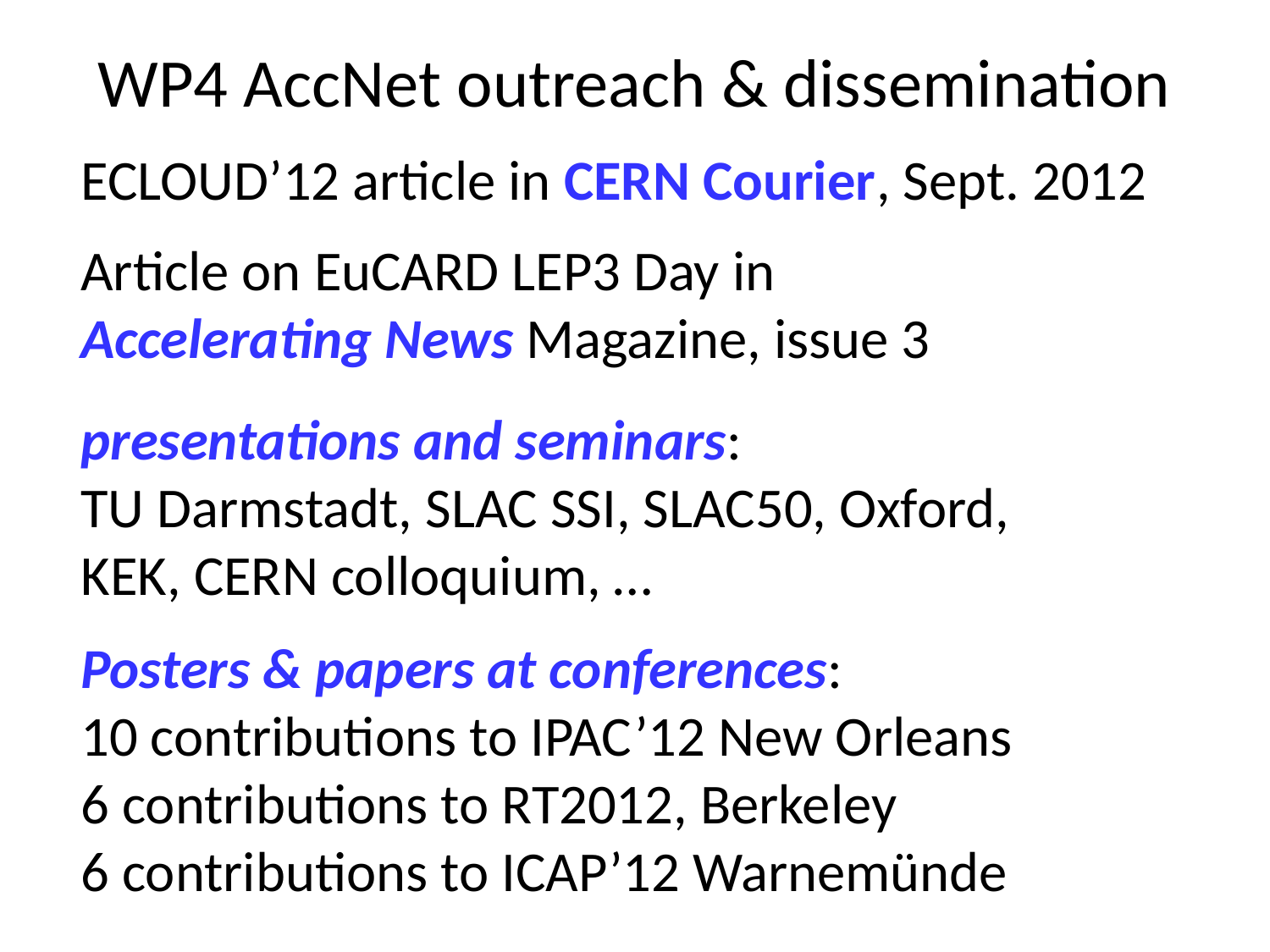

# WP4 AccNet outreach & dissemination
ECLOUD’12 article in CERN Courier, Sept. 2012

Article on EuCARD LEP3 Day in
Accelerating News Magazine, issue 3

presentations and seminars:
TU Darmstadt, SLAC SSI, SLAC50, Oxford,
KEK, CERN colloquium, …

Posters & papers at conferences:
10 contributions to IPAC’12 New Orleans
6 contributions to RT2012, Berkeley
6 contributions to ICAP’12 Warnemünde